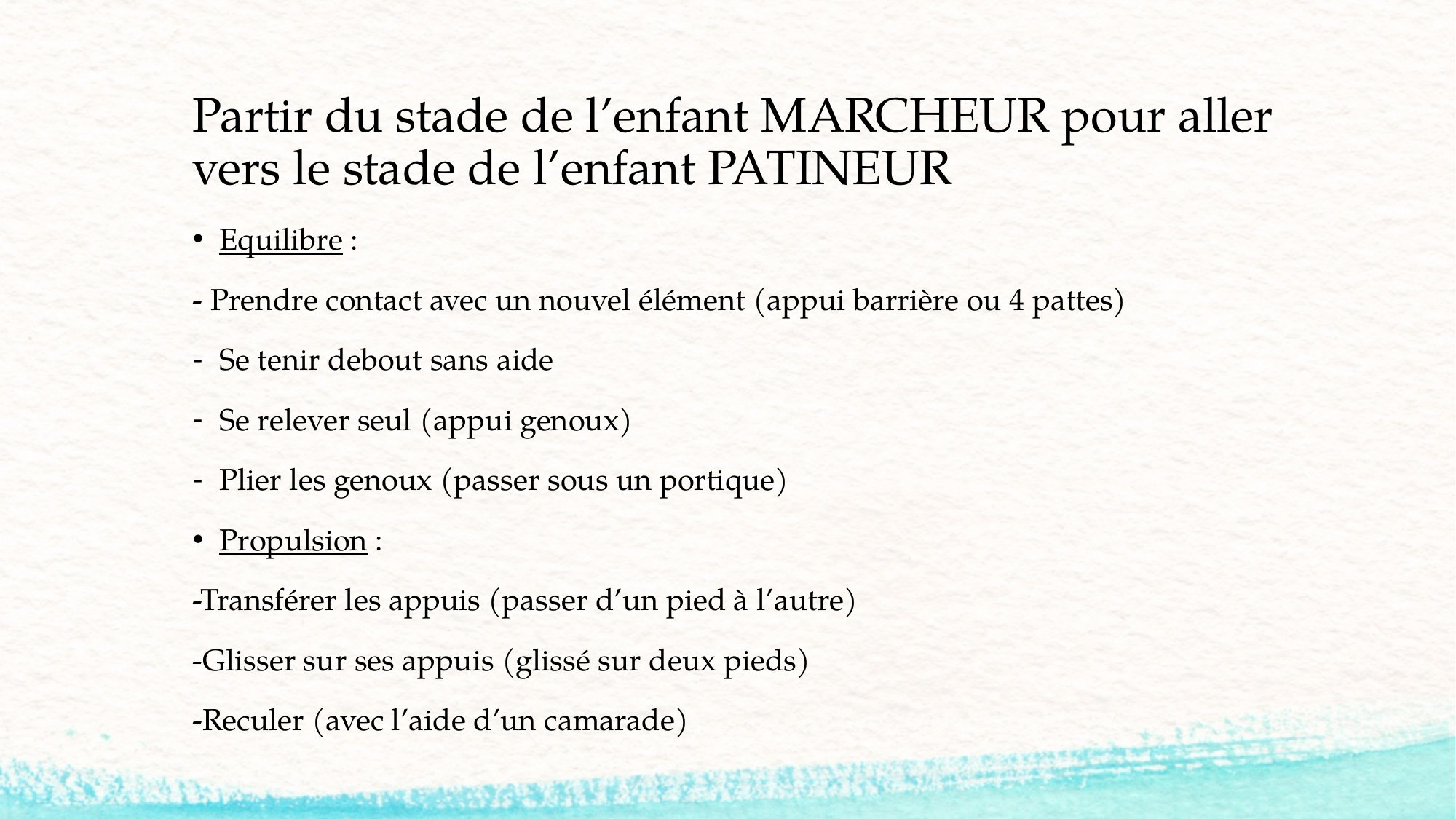

# Partir du stade de l’enfant MARCHEUR pour aller vers le stade de l’enfant PATINEUR
Equilibre :
- Prendre contact avec un nouvel élément (appui barrière ou 4 pattes)
Se tenir debout sans aide
Se relever seul (appui genoux)
Plier les genoux (passer sous un portique)
Propulsion :
-Transférer les appuis (passer d’un pied à l’autre)
-Glisser sur ses appuis (glissé sur deux pieds)
-Reculer (avec l’aide d’un camarade)